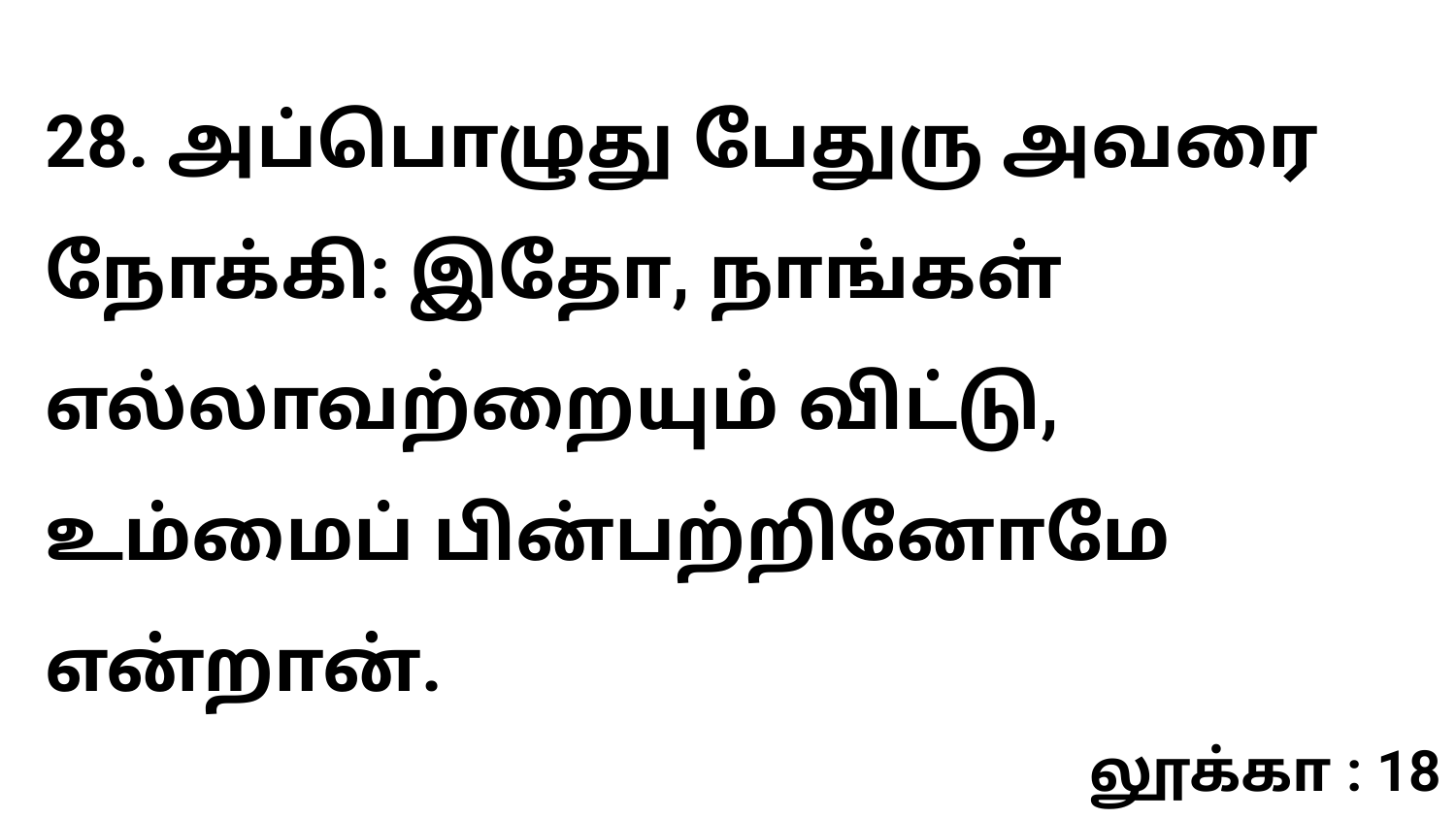

28. அப்பொழுது பேதுரு அவரை நோக்கி: இதோ, நாங்கள் எல்லாவற்றையும் விட்டு, உம்மைப் பின்பற்றினோமே என்றான்.
லூக்கா : 18